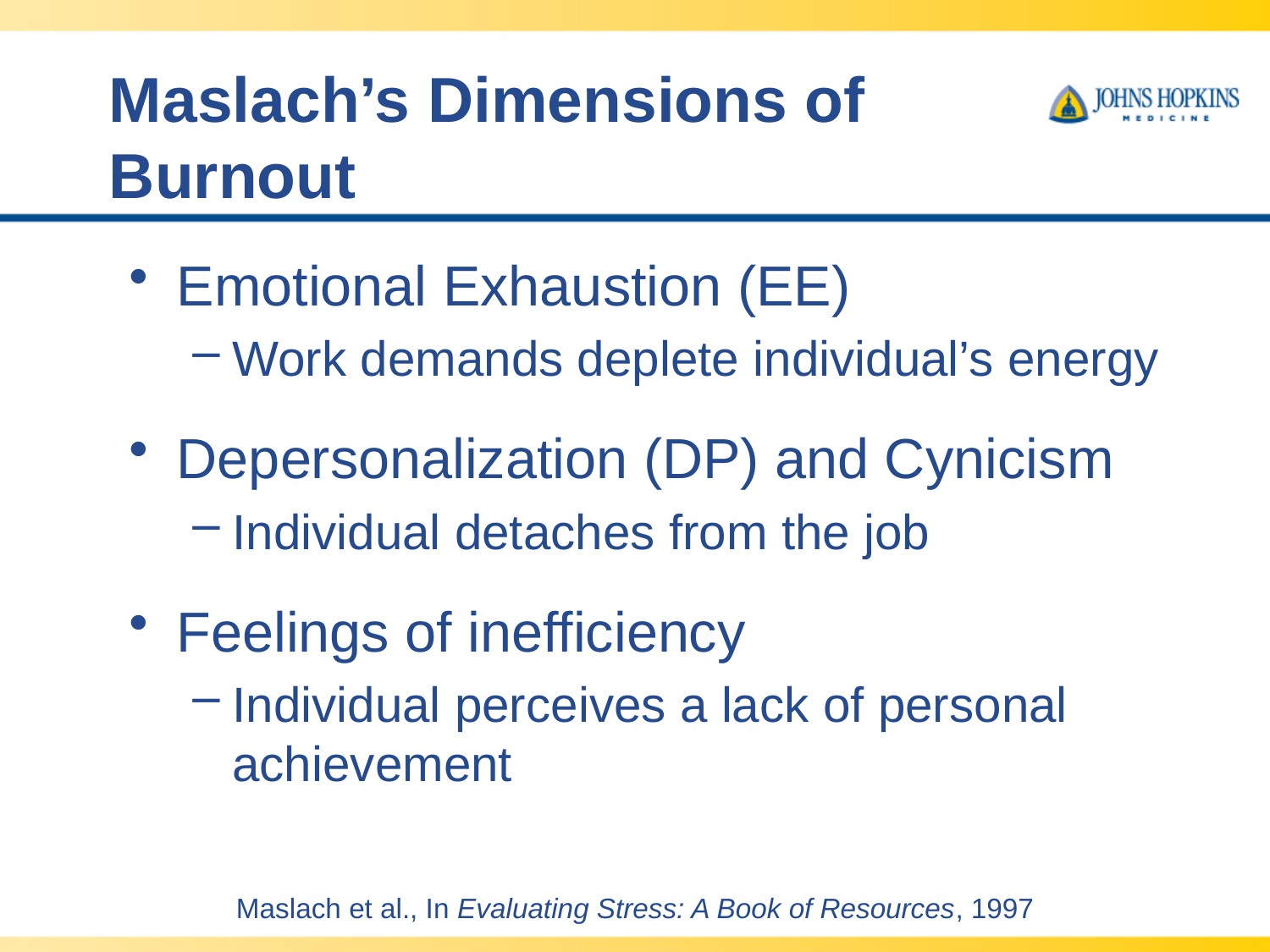

# Maslach’s Dimensions of Burnout
Emotional Exhaustion (EE)
Work demands deplete individual’s energy

Depersonalization (DP) and Cynicism
Individual detaches from the job

Feelings of inefficiency
Individual perceives a lack of personal achievement

Maslach et al., In Evaluating Stress: A Book of Resources, 1997